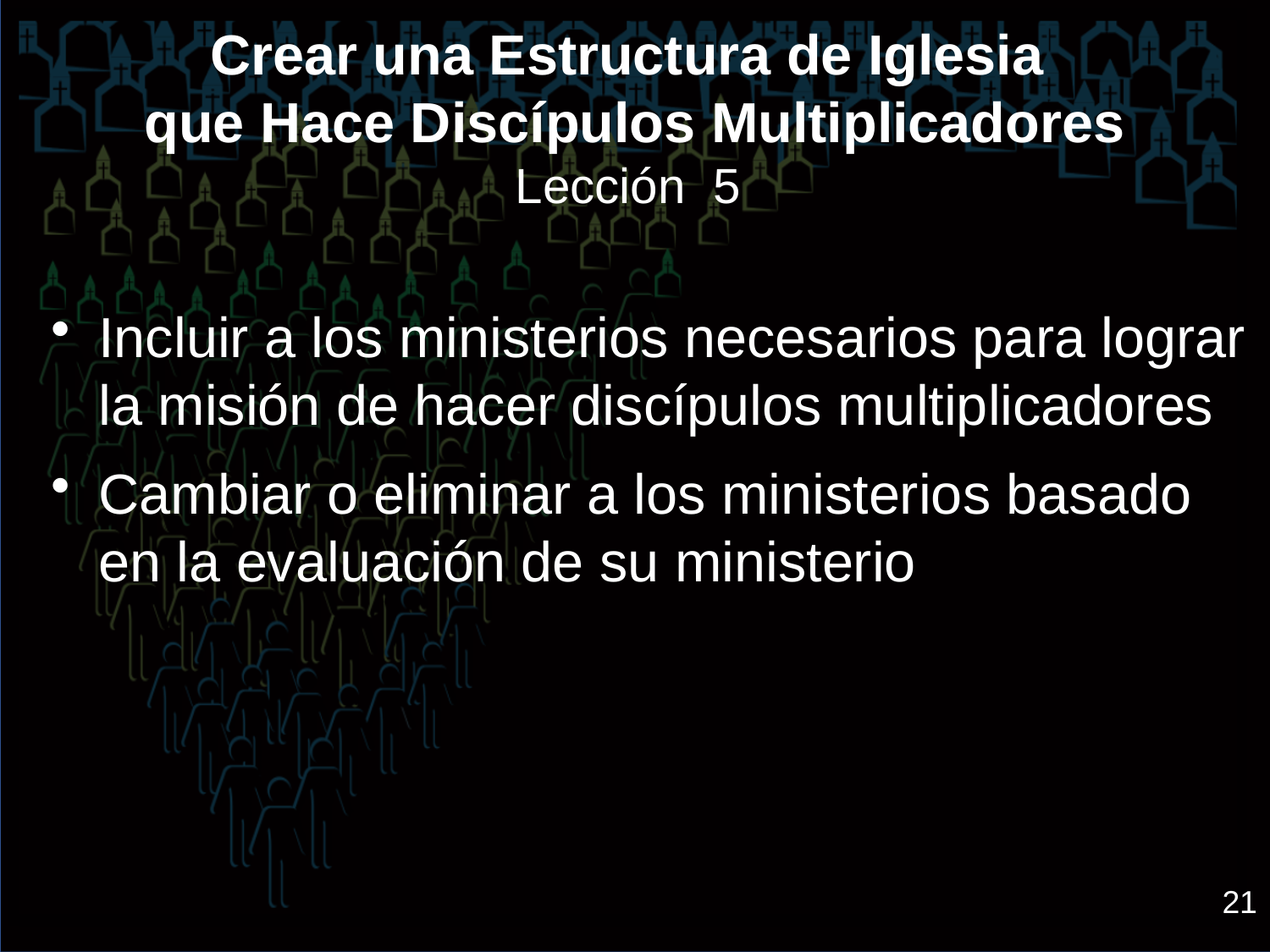

# Crear una Estructura de Iglesia que Hace Discípulos Multiplicadores Lección  5
Incluir a los ministerios necesarios para lograr la misión de hacer discípulos multiplicadores
Cambiar o eliminar a los ministerios basado en la evaluación de su ministerio
21